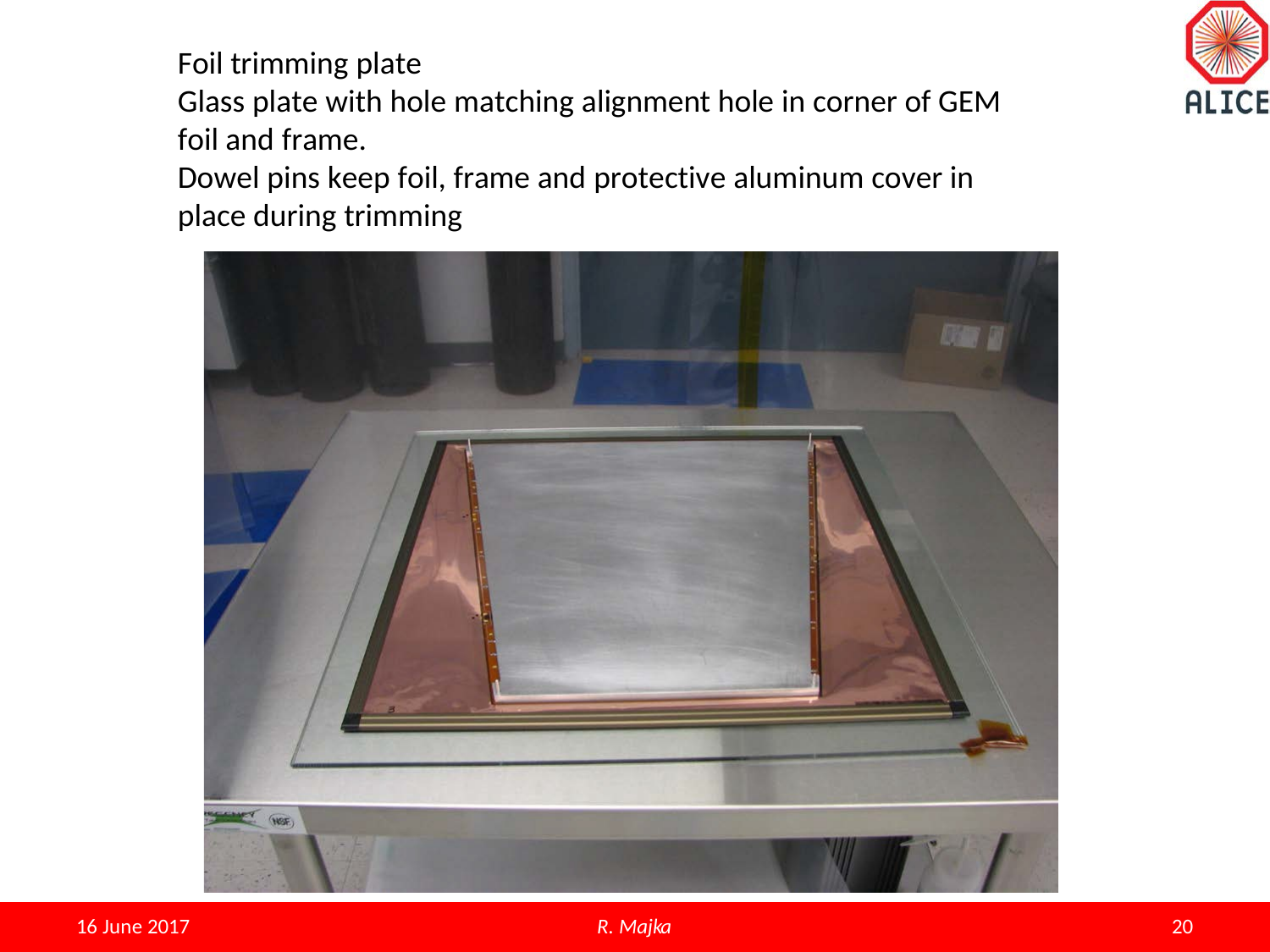

Foil trimming plate
Glass plate with hole matching alignment hole in corner of GEM foil and frame.
Dowel pins keep foil, frame and protective aluminum cover in place during trimming

R. Majka
20
16 June 2017